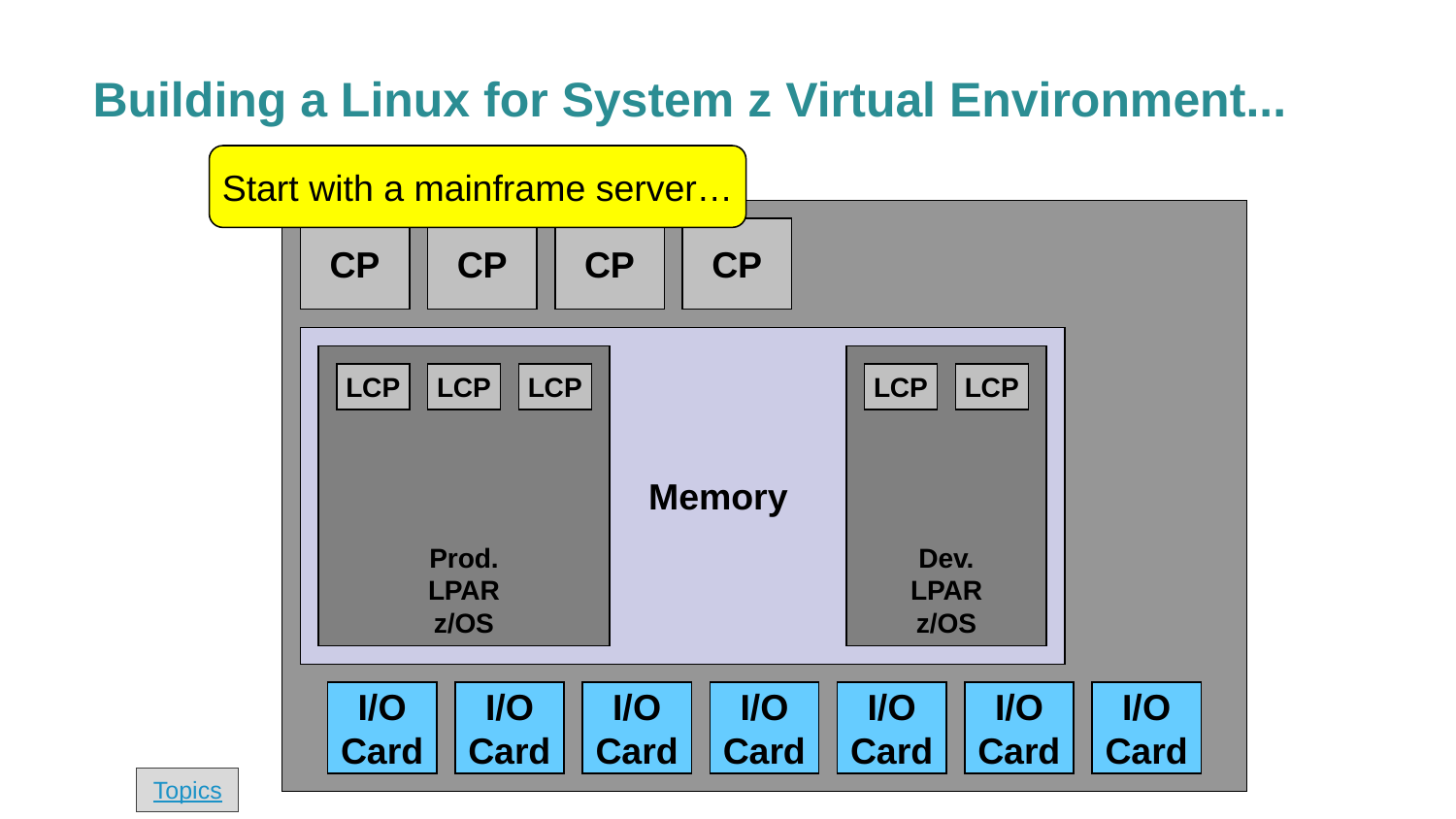

# Building a Linux for System z Virtual Environment...
Start with a mainframe server…

CP
CP
CP
CP
       Memory
Prod.
LPAR
z/OS
Dev.
LPAR
z/OS
LCP
LCP
LCP
LCP
LCP
I/O
Card
I/O
Card
I/O
Card
I/O
Card
I/O
Card
I/O
Card
I/O
Card